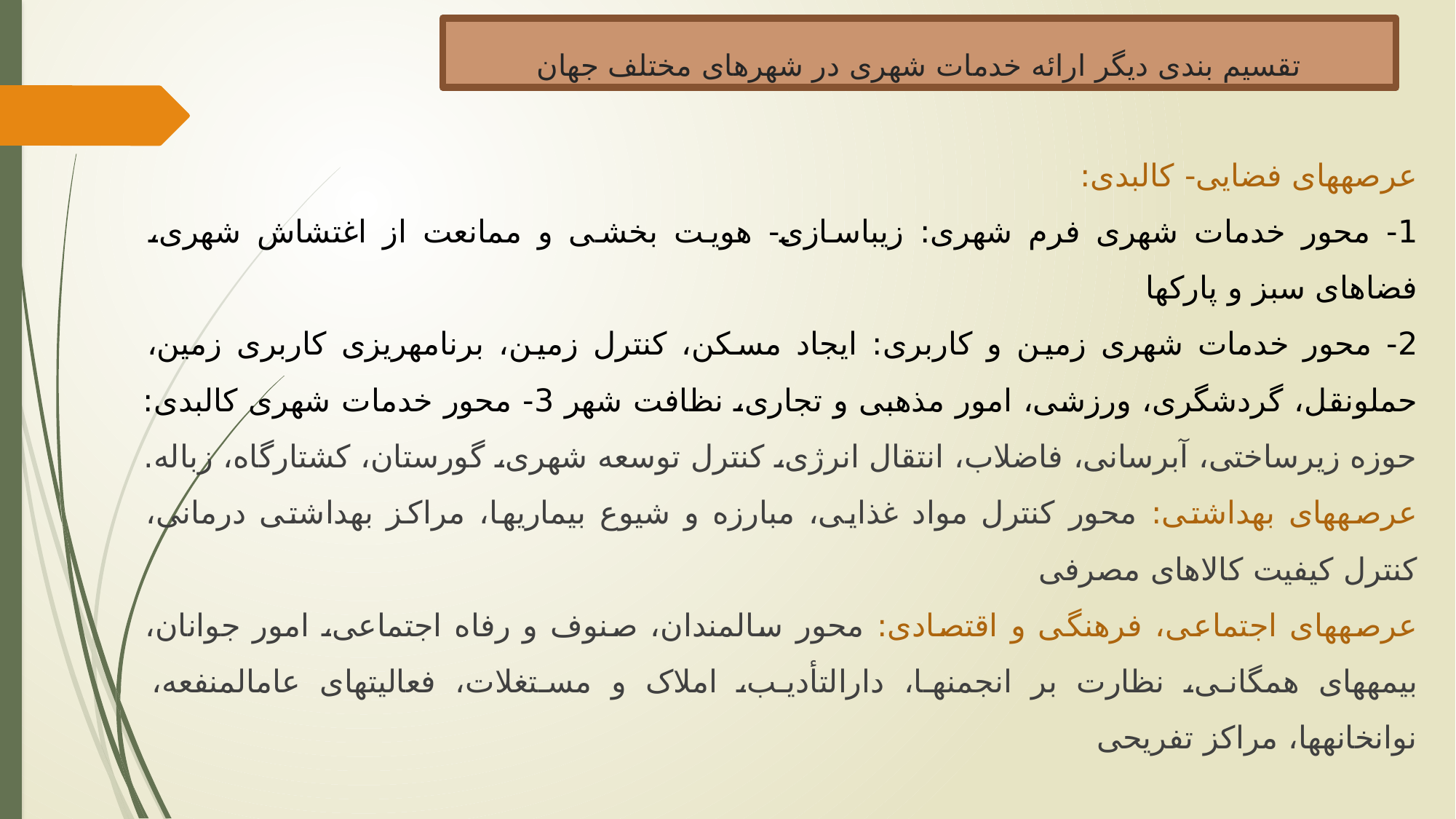

تقسیم بندی دیگر ارائه خدمات شهری در شهرهای مختلف جهان
عرصه‏های فضایی- کالبدی:
1- محور خدمات شهری فرم شهری: زیباسازی- هویت بخشی و ممانعت از اغتشاش شهری، فضاهای سبز و پارک‏ها
2- محور خدمات شهری زمین و کاربری: ایجاد مسکن، کنترل زمین، برنامه‏ریزی کاربری زمین، حمل‏و‏نقل، گردشگری، ورزشی، امور مذهبی و تجاری، نظافت شهر 3- محور خدمات شهری کالبدی: حوزه زیرساختی، آبرسانی، فاضلاب، انتقال انرژی، کنترل توسعه شهری، گورستان، کشتارگاه، زباله.
عرصه‏های بهداشتی: محور کنترل مواد غذایی، مبارزه و شیوع بیماریها، مراکز بهداشتی درمانی، کنترل کیفیت کالاهای مصرفی
عرصه‏های اجتماعی، فرهنگی و اقتصادی: محور سالمندان، صنوف و رفاه اجتماعی، امور جوانان، بیمه‏های همگانی، نظارت بر انجمن‏ها، دارالتأدیب، املاک و مستغلات، فعالیت‏های عام‏المنفعه، نوانخانه‏ها، مراکز تفریحی